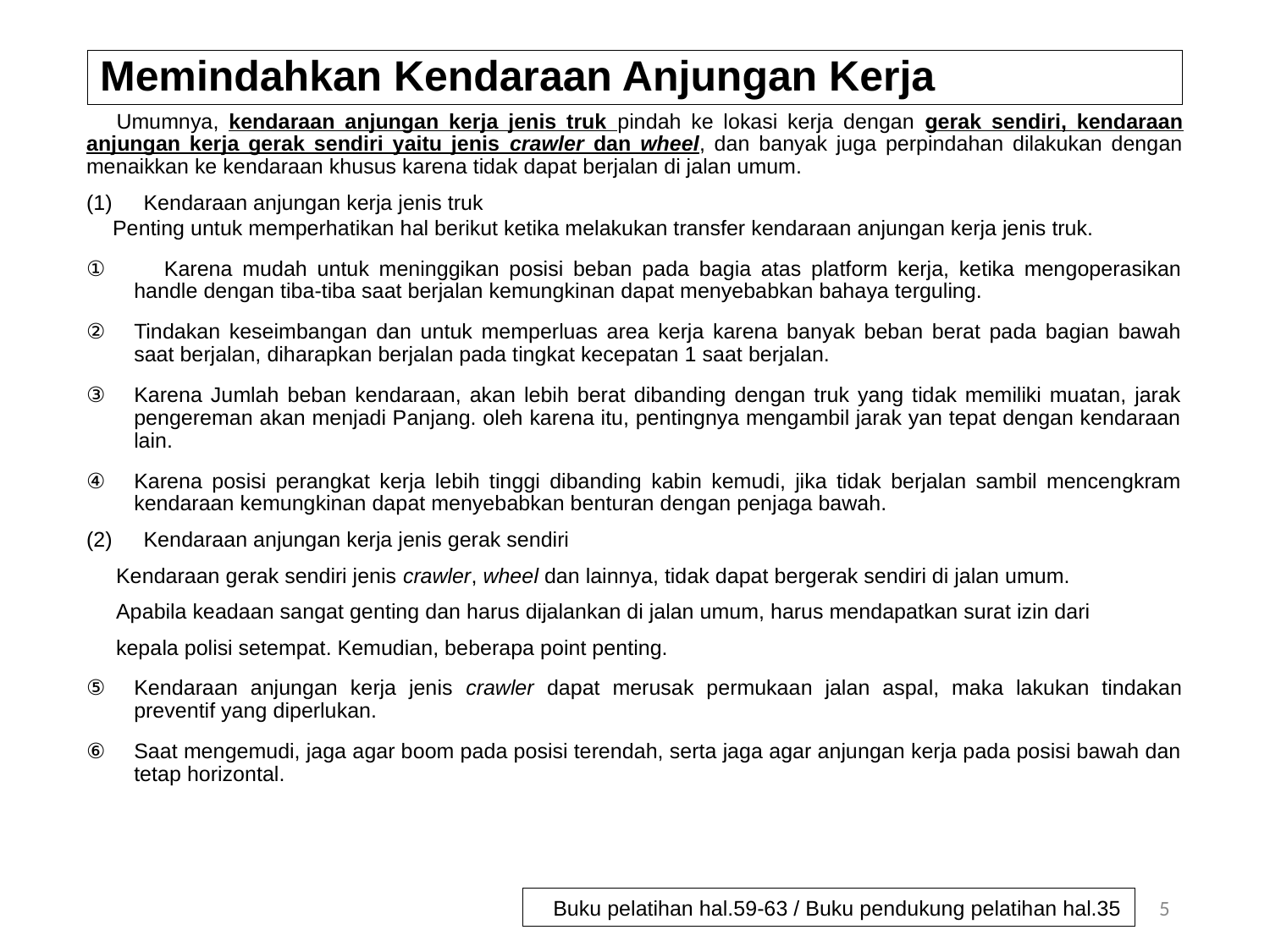

# Memindahkan Kendaraan Anjungan Kerja
   Umumnya, kendaraan anjungan kerja jenis truk pindah ke lokasi kerja dengan gerak sendiri, kendaraan anjungan kerja gerak sendiri yaitu jenis crawler dan wheel, dan banyak juga perpindahan dilakukan dengan menaikkan ke kendaraan khusus karena tidak dapat berjalan di jalan umum.
(1)　Kendaraan anjungan kerja jenis truk
　Penting untuk memperhatikan hal berikut ketika melakukan transfer kendaraan anjungan kerja jenis truk.
　Karena mudah untuk meninggikan posisi beban pada bagia atas platform kerja, ketika mengoperasikan handle dengan tiba-tiba saat berjalan kemungkinan dapat menyebabkan bahaya terguling.
Tindakan keseimbangan dan untuk memperluas area kerja karena banyak beban berat pada bagian bawah saat berjalan, diharapkan berjalan pada tingkat kecepatan 1 saat berjalan.
Karena Jumlah beban kendaraan, akan lebih berat dibanding dengan truk yang tidak memiliki muatan, jarak pengereman akan menjadi Panjang. oleh karena itu, pentingnya mengambil jarak yan tepat dengan kendaraan lain.
Karena posisi perangkat kerja lebih tinggi dibanding kabin kemudi, jika tidak berjalan sambil mencengkram kendaraan kemungkinan dapat menyebabkan benturan dengan penjaga bawah.
(2)　Kendaraan anjungan kerja jenis gerak sendiri
     Kendaraan gerak sendiri jenis crawler, wheel dan lainnya, tidak dapat bergerak sendiri di jalan umum.
     Apabila keadaan sangat genting dan harus dijalankan di jalan umum, harus mendapatkan surat izin dari
     kepala polisi setempat. Kemudian, beberapa point penting.
Kendaraan anjungan kerja jenis crawler dapat merusak permukaan jalan aspal, maka lakukan tindakan preventif yang diperlukan.
Saat mengemudi, jaga agar boom pada posisi terendah, serta jaga agar anjungan kerja pada posisi bawah dan tetap horizontal.
5
Buku pelatihan hal.59-63 / Buku pendukung pelatihan hal.35